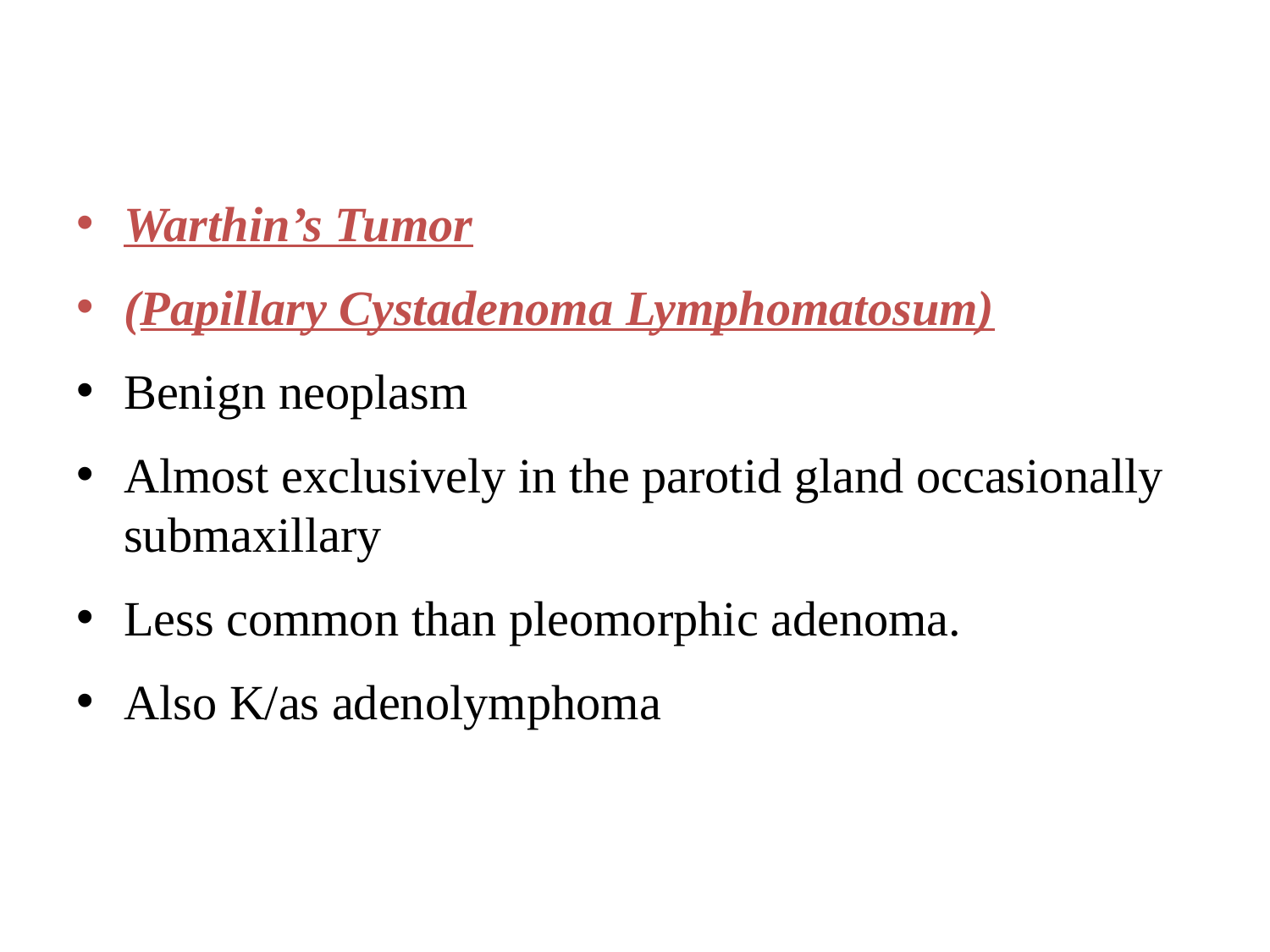

Warthin’s Tumor
(Papillary Cystadenoma Lymphomatosum)
Benign neoplasm
Almost exclusively in the parotid gland occasionally submaxillary
Less common than pleomorphic adenoma.
Also K/as adenolymphoma